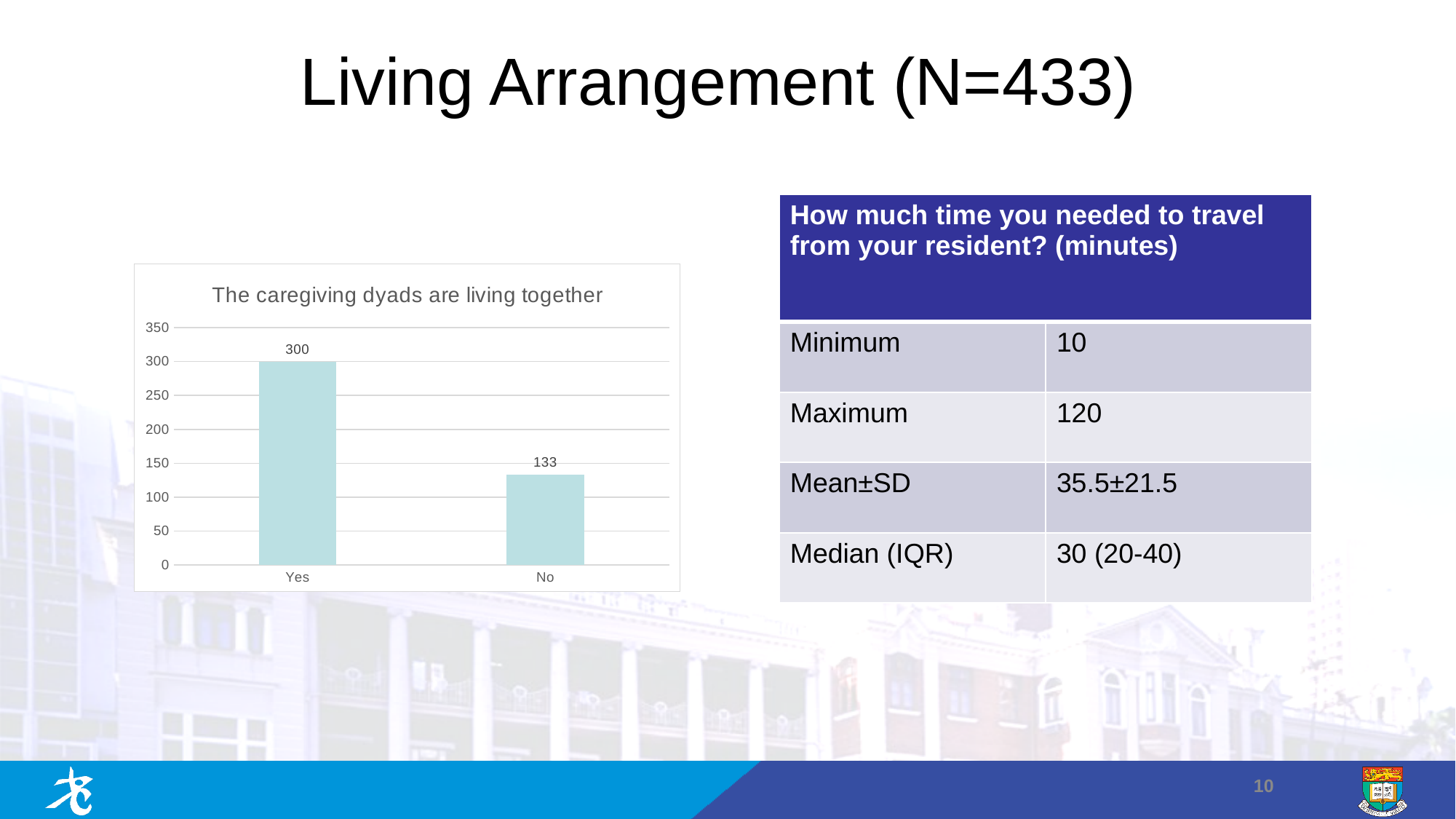

# Living Arrangement (N=433)
| How much time you needed to travel from your resident? (minutes) |  |
| --- | --- |
| Minimum | 10 |
| Maximum | 120 |
| Mean±SD | 35.5±21.5 |
| Median (IQR) | 30 (20-40) |

### Chart: The caregiving dyads are living together

| Category |  |
|---|---|
| Yes | 300.0 |
| No | 133.0 |